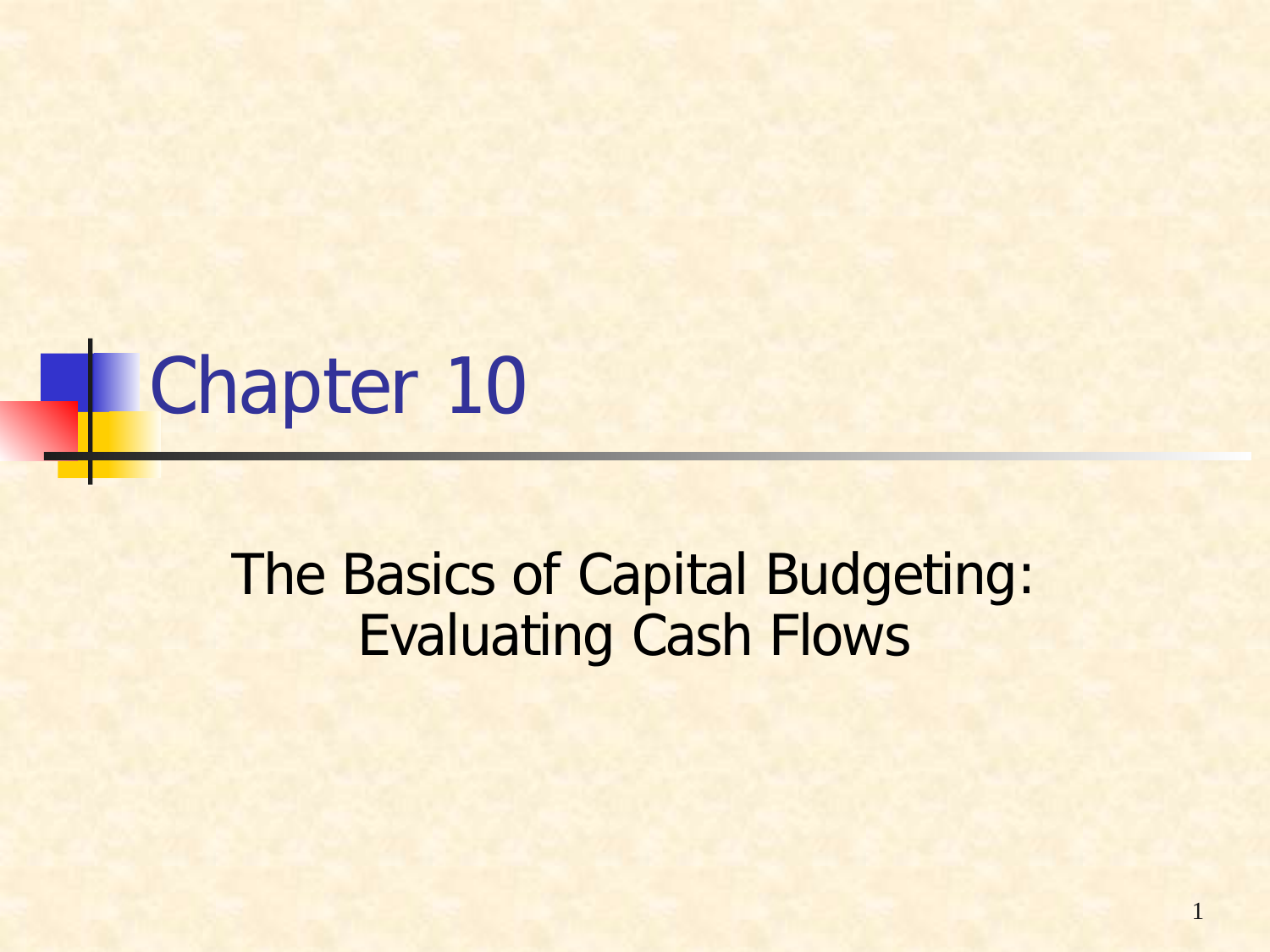

# Chapter 10
The Basics of Capital Budgeting: Evaluating Cash Flows
1